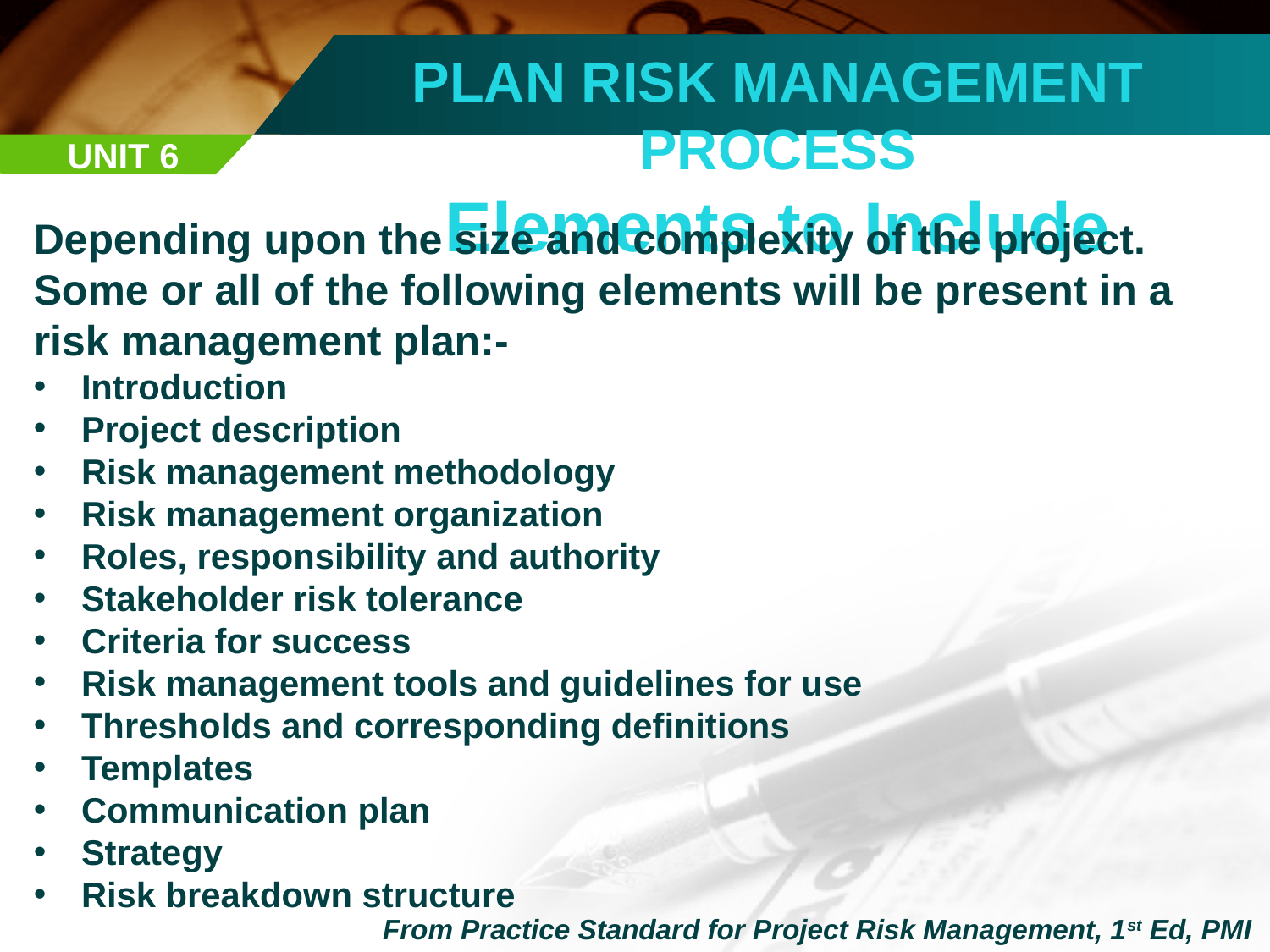

PLAN RISK MANAGEMENT PROCESS
Elements to Include
UNIT 6
Depending upon the size and complexity of the project. Some or all of the following elements will be present in a risk management plan:-
Introduction
Project description
Risk management methodology
Risk management organization
Roles, responsibility and authority
Stakeholder risk tolerance
Criteria for success
Risk management tools and guidelines for use
Thresholds and corresponding definitions
Templates
Communication plan
Strategy
Risk breakdown structure

From Practice Standard for Project Risk Management, 1st Ed, PMI